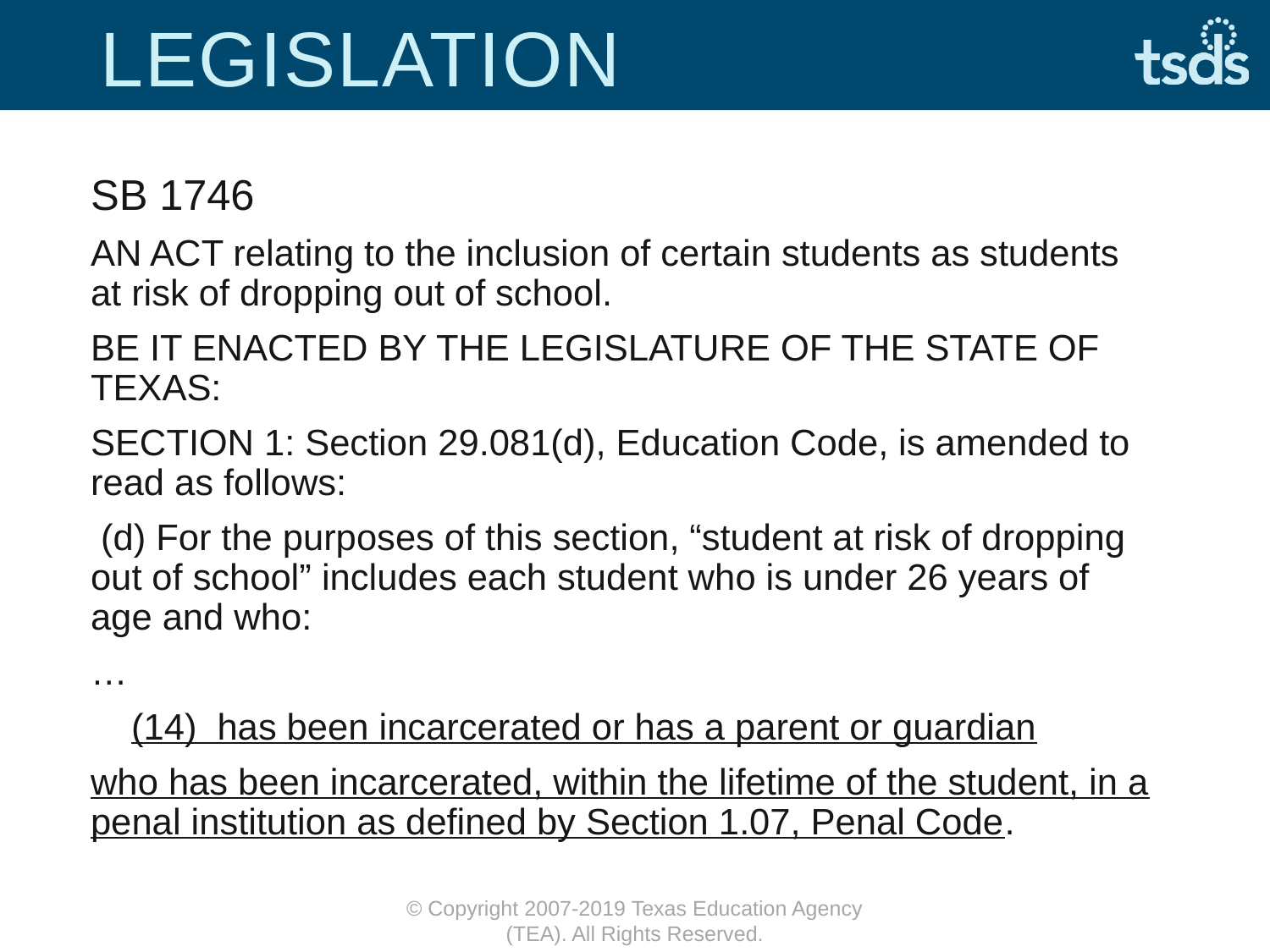

# Legislation
SB 1746
AN ACT relating to the inclusion of certain students as students at risk of dropping out of school.
BE IT ENACTED BY THE LEGISLATURE OF THE STATE OF TEXAS:
SECTION 1: Section 29.081(d), Education Code, is amended to read as follows:
 (d) For the purposes of this section, “student at risk of dropping out of school” includes each student who is under 26 years of age and who:
…
    (14)  has been incarcerated or has a parent or guardian
who has been incarcerated, within the lifetime of the student, in a penal institution as defined by Section 1.07, Penal Code.